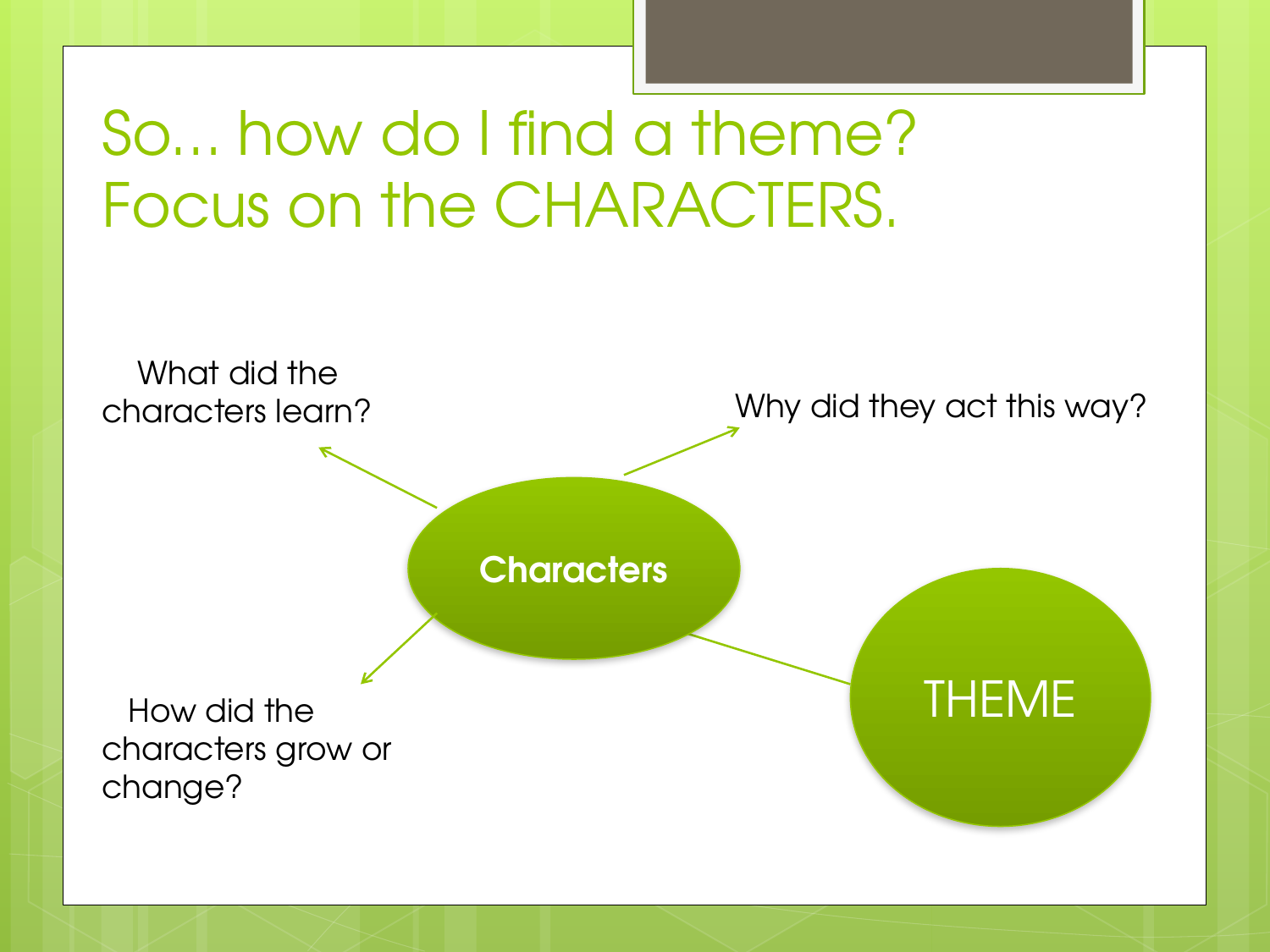

# So… how do I find a theme? Focus on the CHARACTERS.
    What did the characters learn?
 Why did they act this way?

Characters
THEME
   How did the characters grow or change?